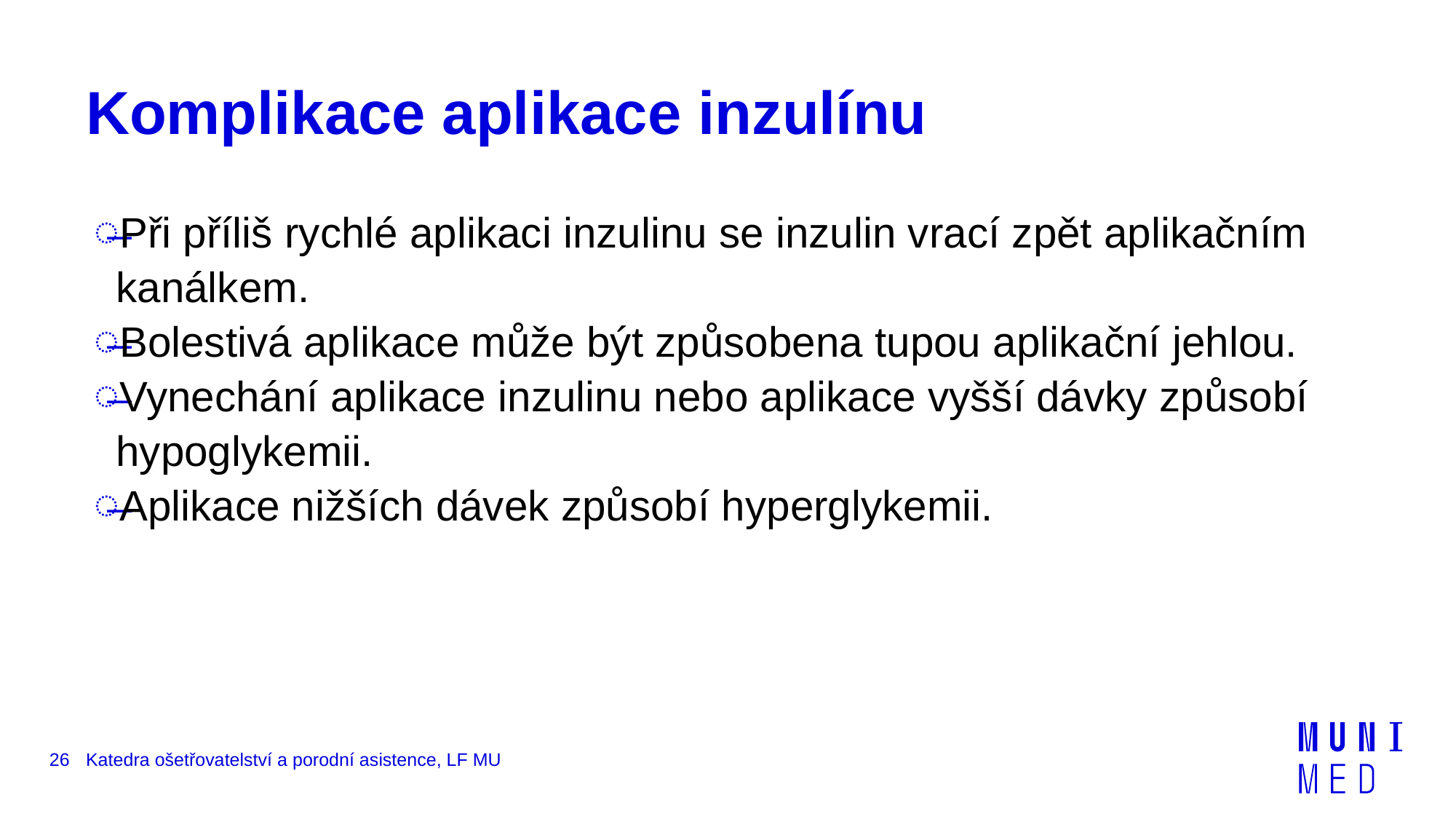

# Komplikace aplikace inzulínu
Při příliš rychlé aplikaci inzulinu se inzulin vrací zpět aplikačním kanálkem.
Bolestivá aplikace může být způsobena tupou aplikační jehlou.
Vynechání aplikace inzulinu nebo aplikace vyšší dávky způsobí hypoglykemii.
Aplikace nižších dávek způsobí hyperglykemii.
26
Katedra ošetřovatelství a porodní asistence, LF MU